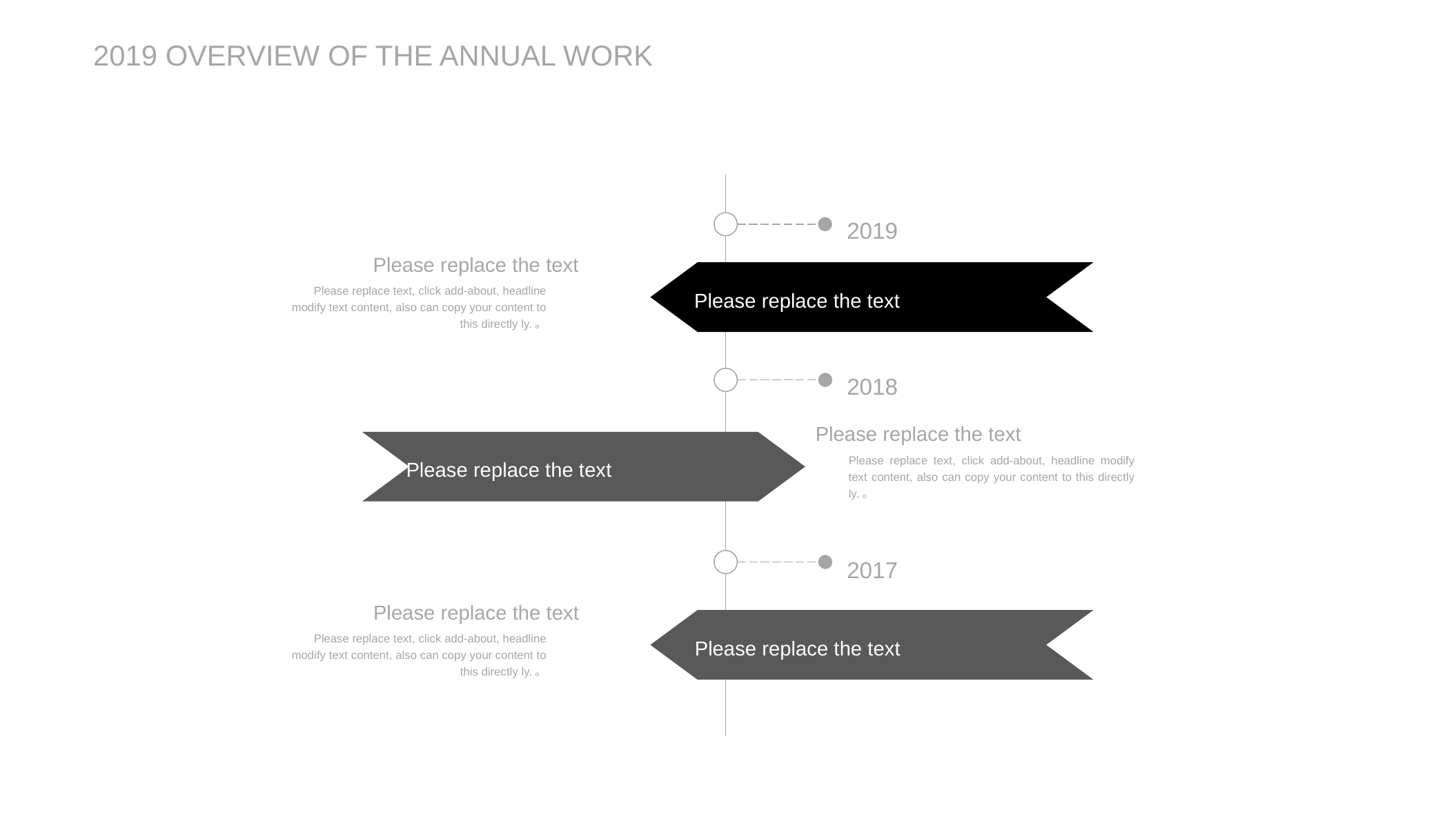

2019 OVERVIEW OF THE ANNUAL WORK
2019

Please replace the text
Please replace text, click add-about, headline modify text content, also can copy your content to this directly ly.。

Please replace the text
2018

Please replace the text
Please replace text, click add-about, headline modify text content, also can copy your content to this directly ly.。

Please replace the text
2017

Please replace the text
Please replace text, click add-about, headline modify text content, also can copy your content to this directly ly.。

Please replace the text